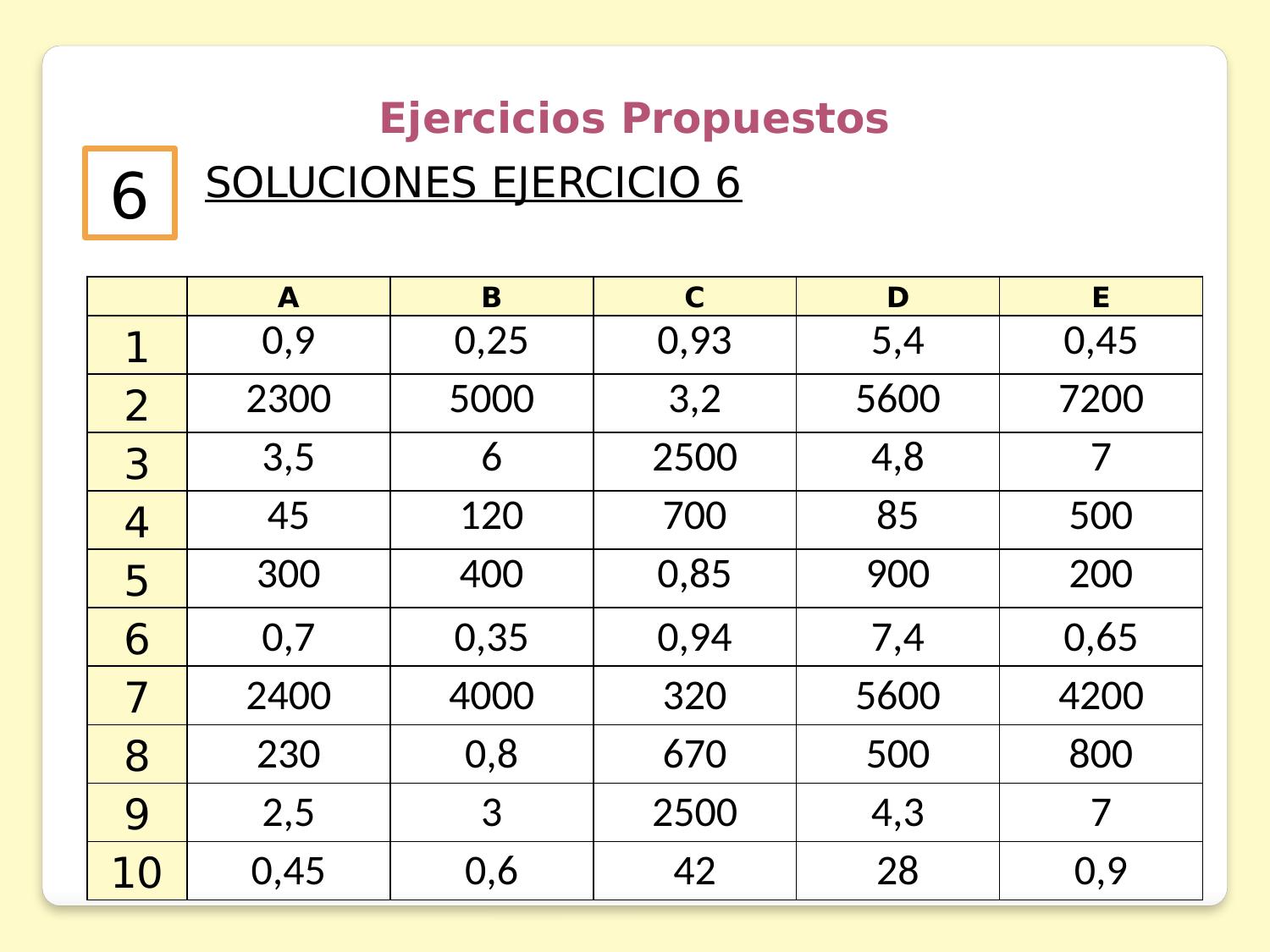

Ejercicios Propuestos
6
SOLUCIONES EJERCICIO 6
|  | A | B | C | D | E |
| --- | --- | --- | --- | --- | --- |
| 1 | 0,9 | 0,25 | 0,93 | 5,4 | 0,45 |
| 2 | 2300 | 5000 | 3,2 | 5600 | 7200 |
| 3 | 3,5 | 6 | 2500 | 4,8 | 7 |
| 4 | 45 | 120 | 700 | 85 | 500 |
| 5 | 300 | 400 | 0,85 | 900 | 200 |
| 6 | 0,7 | 0,35 | 0,94 | 7,4 | 0,65 |
| 7 | 2400 | 4000 | 320 | 5600 | 4200 |
| 8 | 230 | 0,8 | 670 | 500 | 800 |
| 9 | 2,5 | 3 | 2500 | 4,3 | 7 |
| 10 | 0,45 | 0,6 | 42 | 28 | 0,9 |